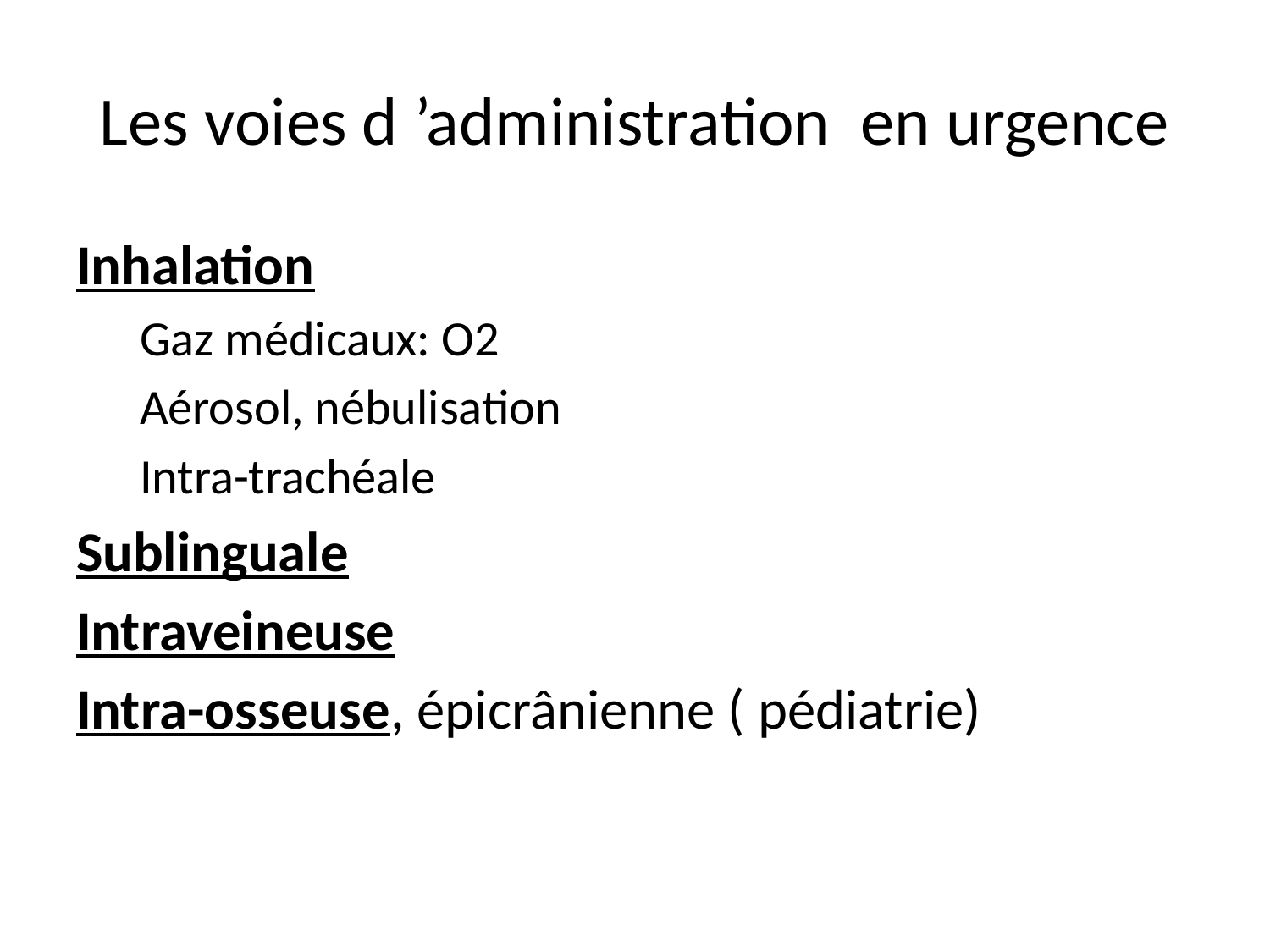

# Les voies d ’administration  en urgence
Inhalation
Gaz médicaux: O2
Aérosol, nébulisation
Intra-trachéale
Sublinguale
Intraveineuse
Intra-osseuse, épicrânienne ( pédiatrie)